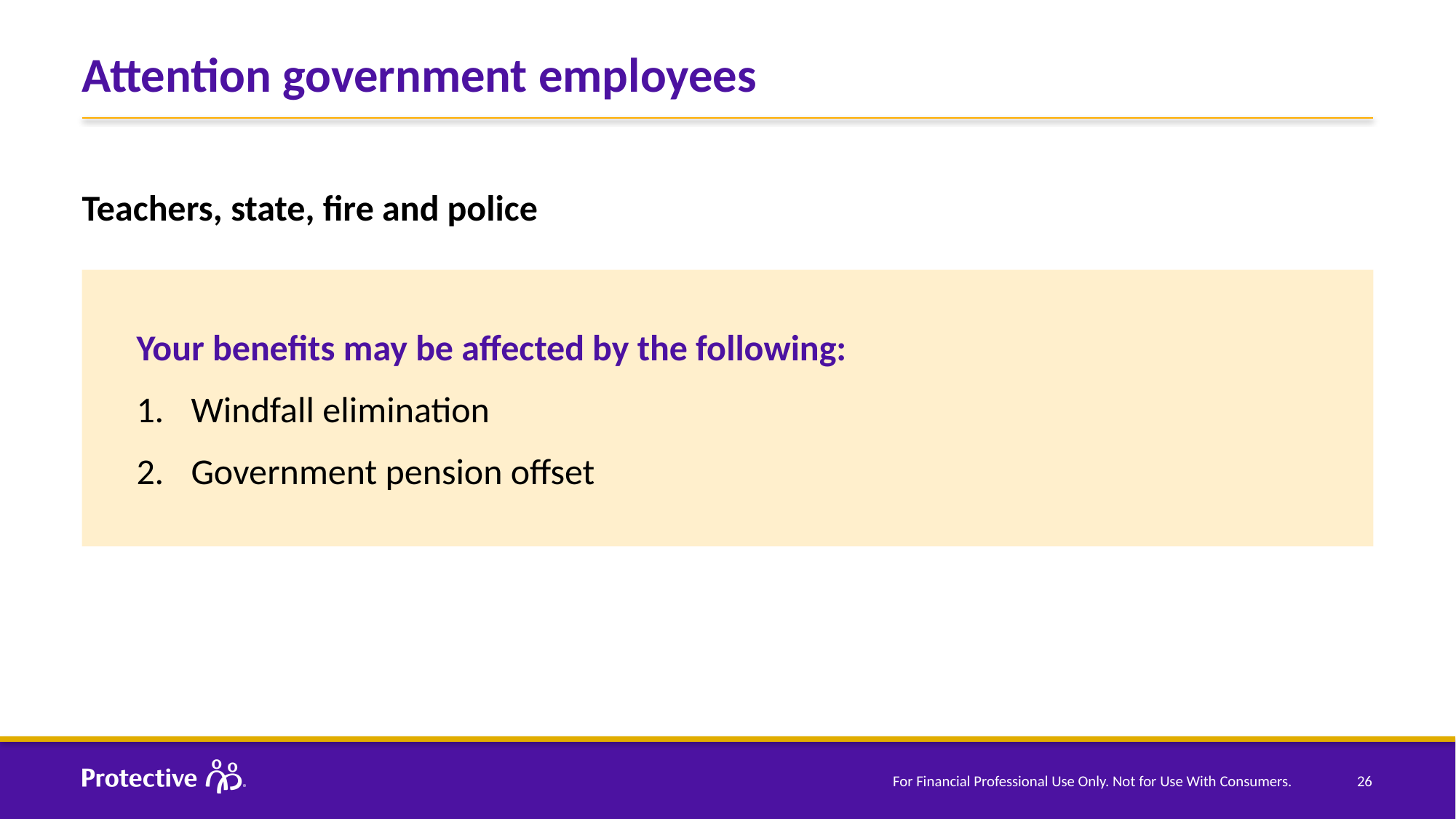

# Attention government employees
Teachers, state, fire and police
Your benefits may be affected by the following:
Windfall elimination
Government pension offset